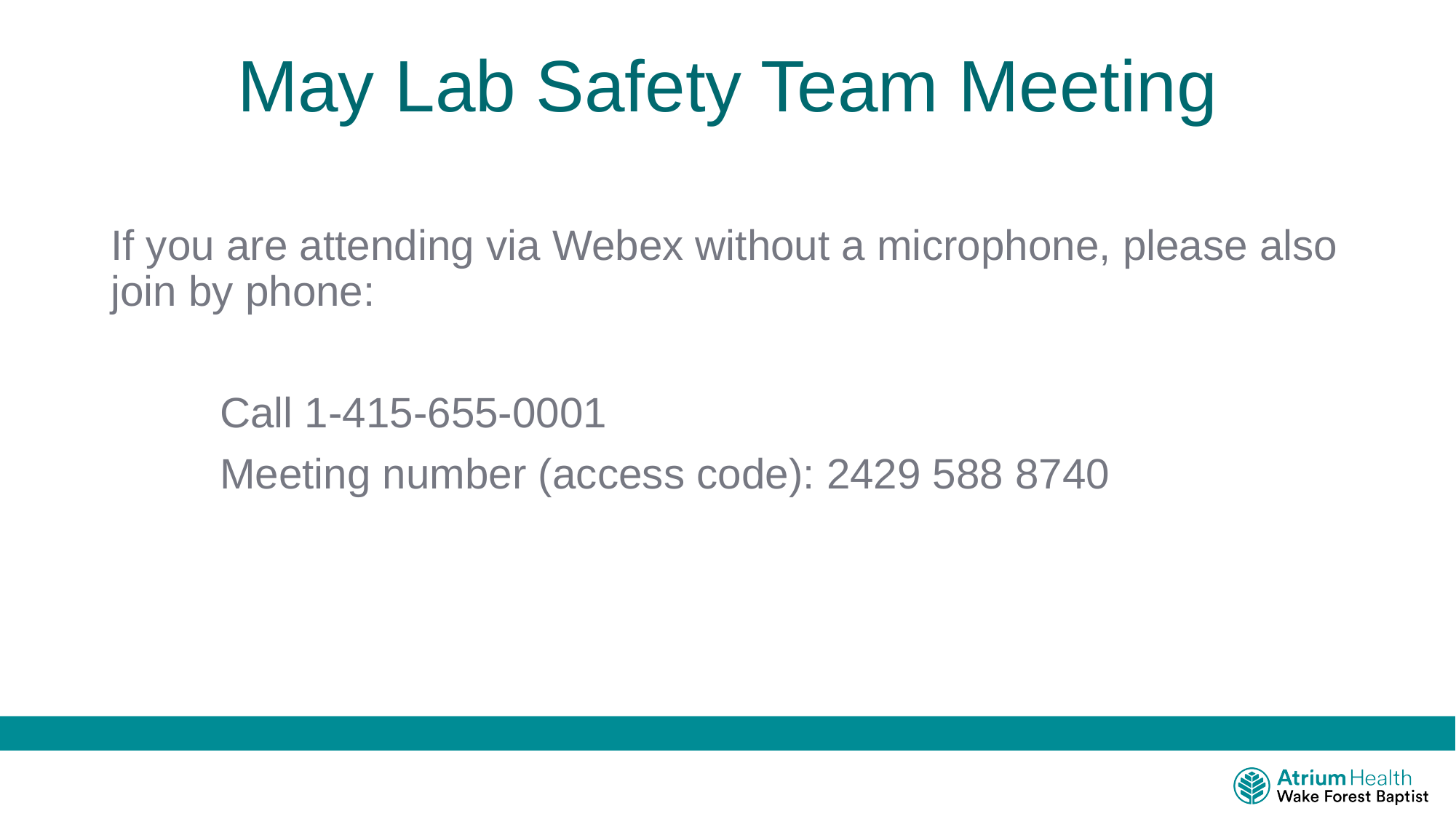

# May Lab Safety Team Meeting
If you are attending via Webex without a microphone, please also join by phone:

	Call 1-415-655-0001
	Meeting number (access code): 2429 588 8740